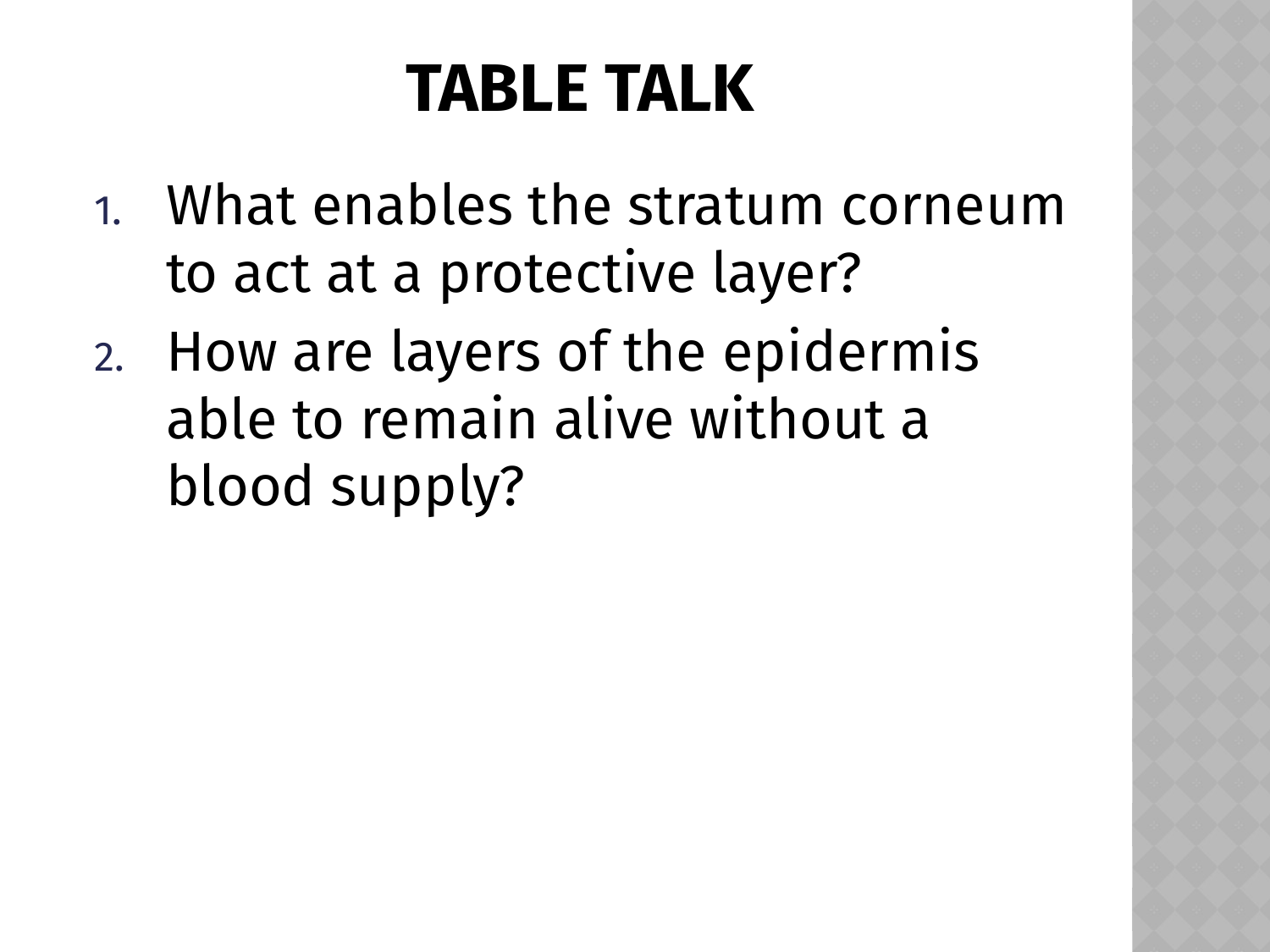

# Table Talk
What enables the stratum corneum to act at a protective layer?
How are layers of the epidermis able to remain alive without a blood supply?